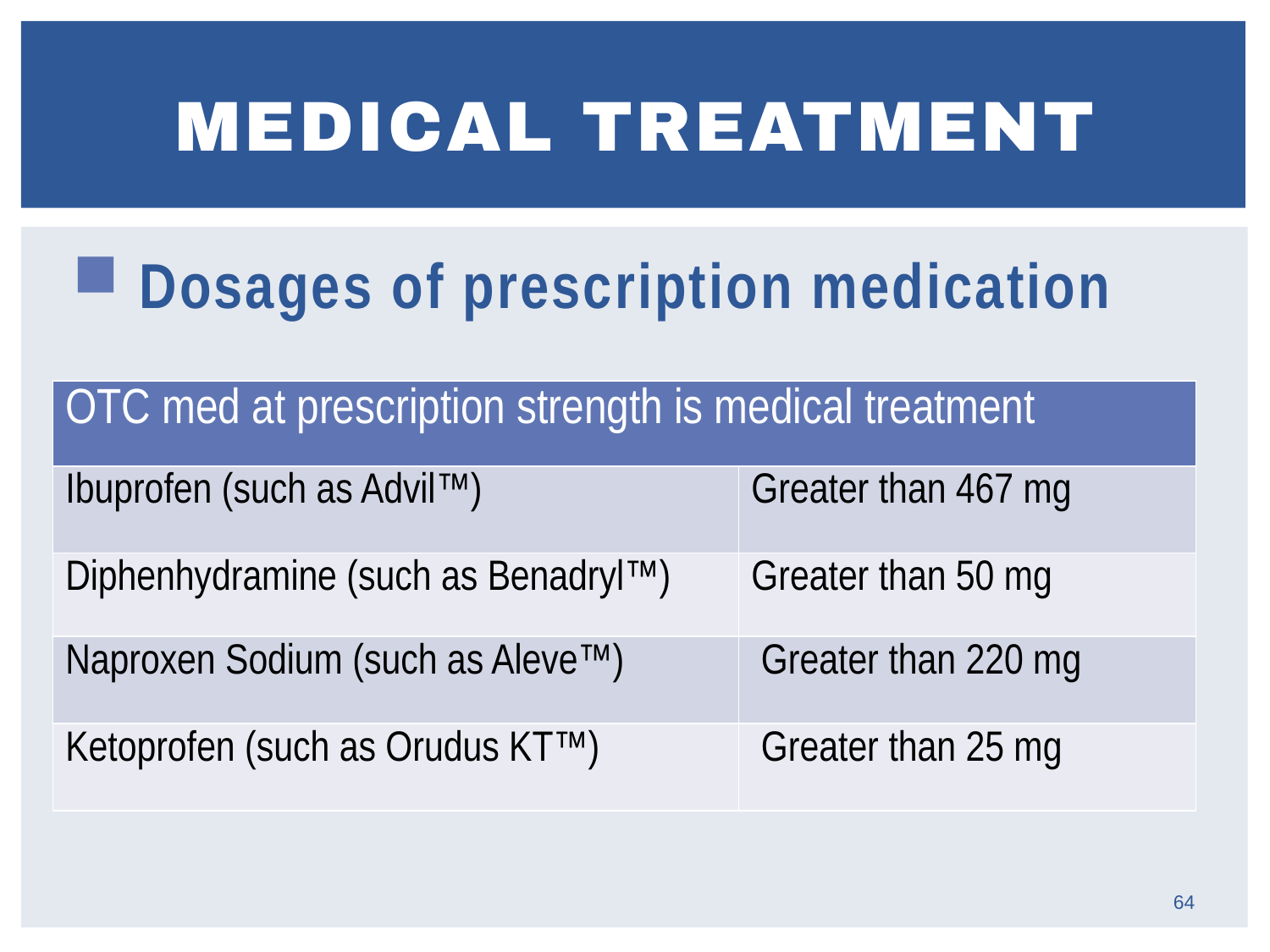

# Medical Treatment
 Dosages of prescription medication
| OTC med at prescription strength is medical treatment |  |
| --- | --- |
| Ibuprofen (such as Advil™) | Greater than 467 mg |
| Diphenhydramine (such as Benadryl™) | Greater than 50 mg |
| Naproxen Sodium (such as Aleve™) | Greater than 220 mg |
| Ketoprofen (such as Orudus KT™) | Greater than 25 mg |
64